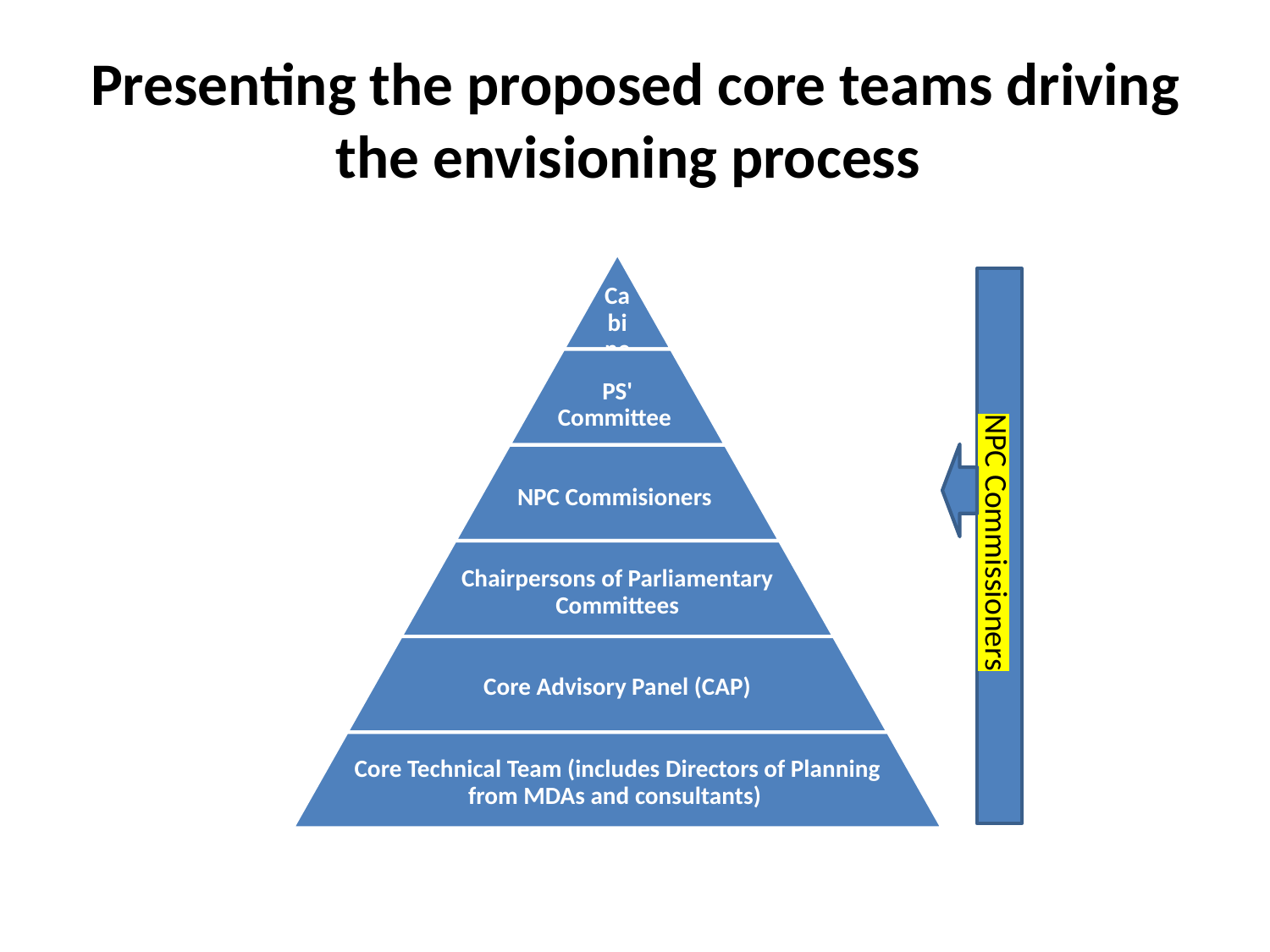

# Presenting the proposed core teams driving the envisioning process

Cabinet
PS' Committee
NPC Commisioners
Chairpersons of Parliamentary Committees
Core Advisory Panel (CAP)
Core Technical Team (includes Directors of Planning from MDAs and consultants)
NPC Commissioners